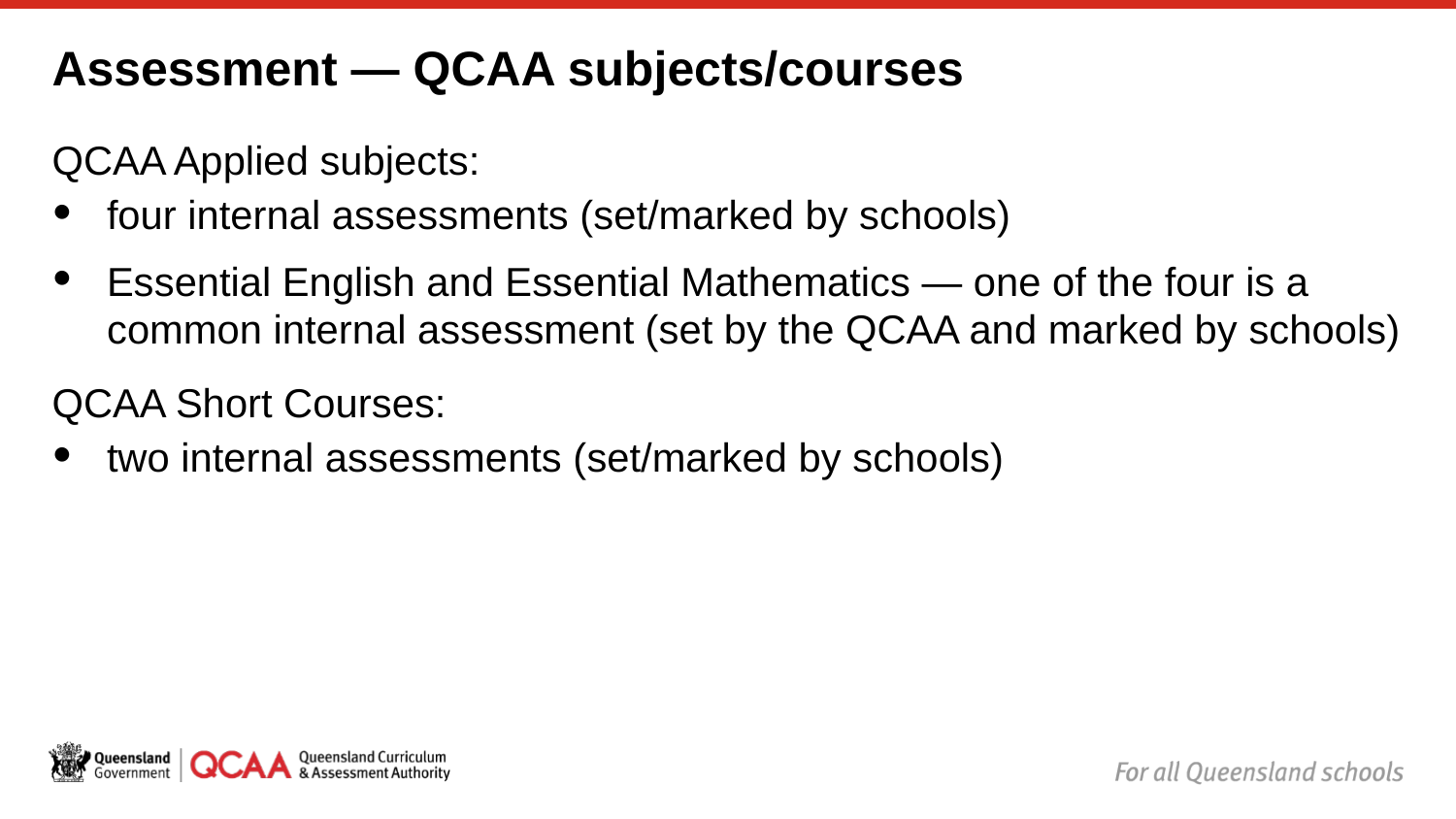

# Assessment — QCAA subjects/courses
QCAA Applied subjects:
four internal assessments (set/marked by schools)
Essential English and Essential Mathematics — one of the four is a common internal assessment (set by the QCAA and marked by schools)
QCAA Short Courses:
two internal assessments (set/marked by schools)